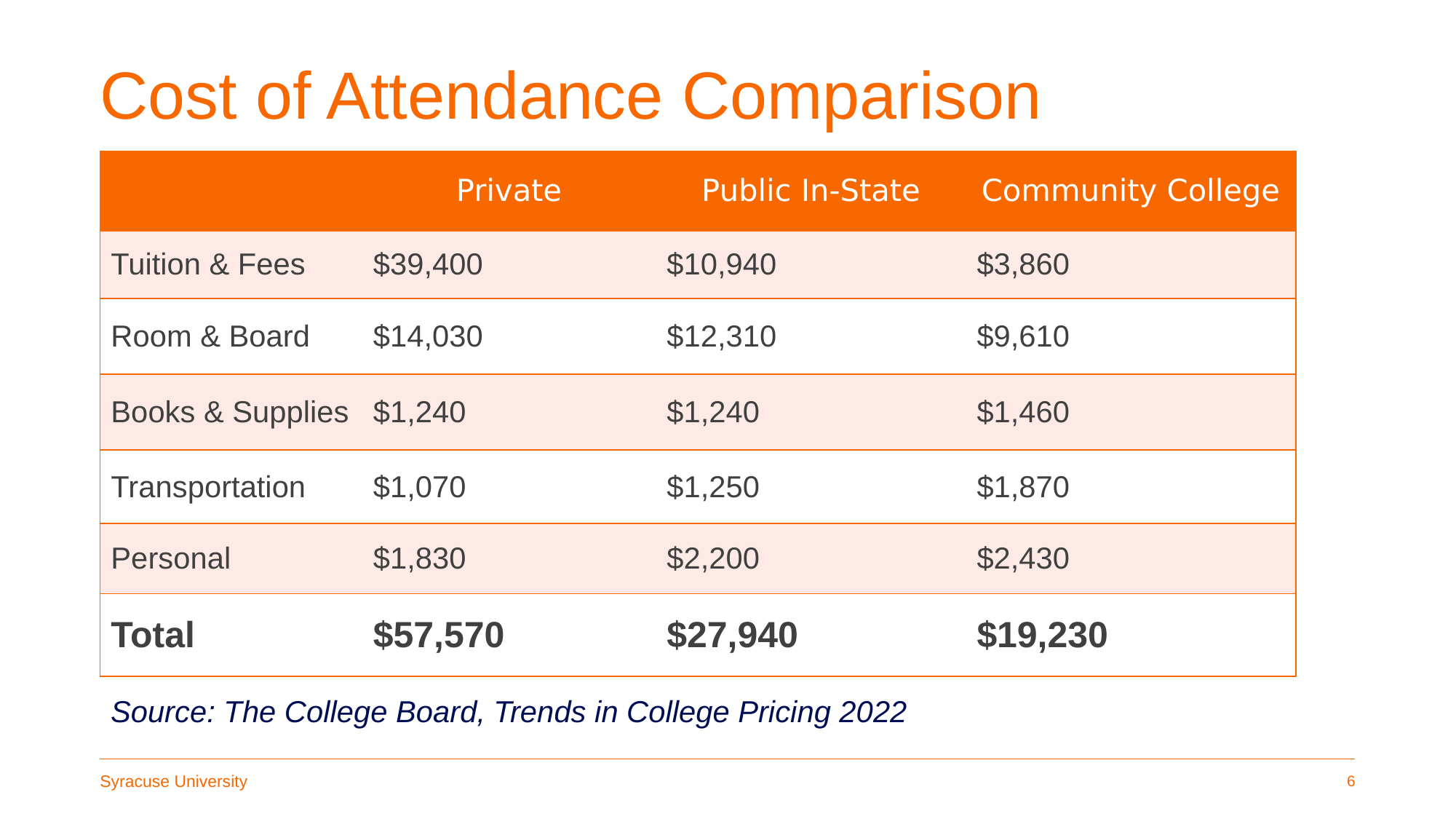

# Cost of Attendance Comparison
|  | Private | Public In-State | Community College |
| --- | --- | --- | --- |
| Tuition & Fees | $39,400 | $10,940 | $3,860 |
| Room & Board | $14,030 | $12,310 | $9,610 |
| Books & Supplies | $1,240 | $1,240 | $1,460 |
| Transportation | $1,070 | $1,250 | $1,870 |
| Personal | $1,830 | $2,200 | $2,430 |
| Total | $57,570 | $27,940 | $19,230 |
Source: The College Board, Trends in College Pricing 2022